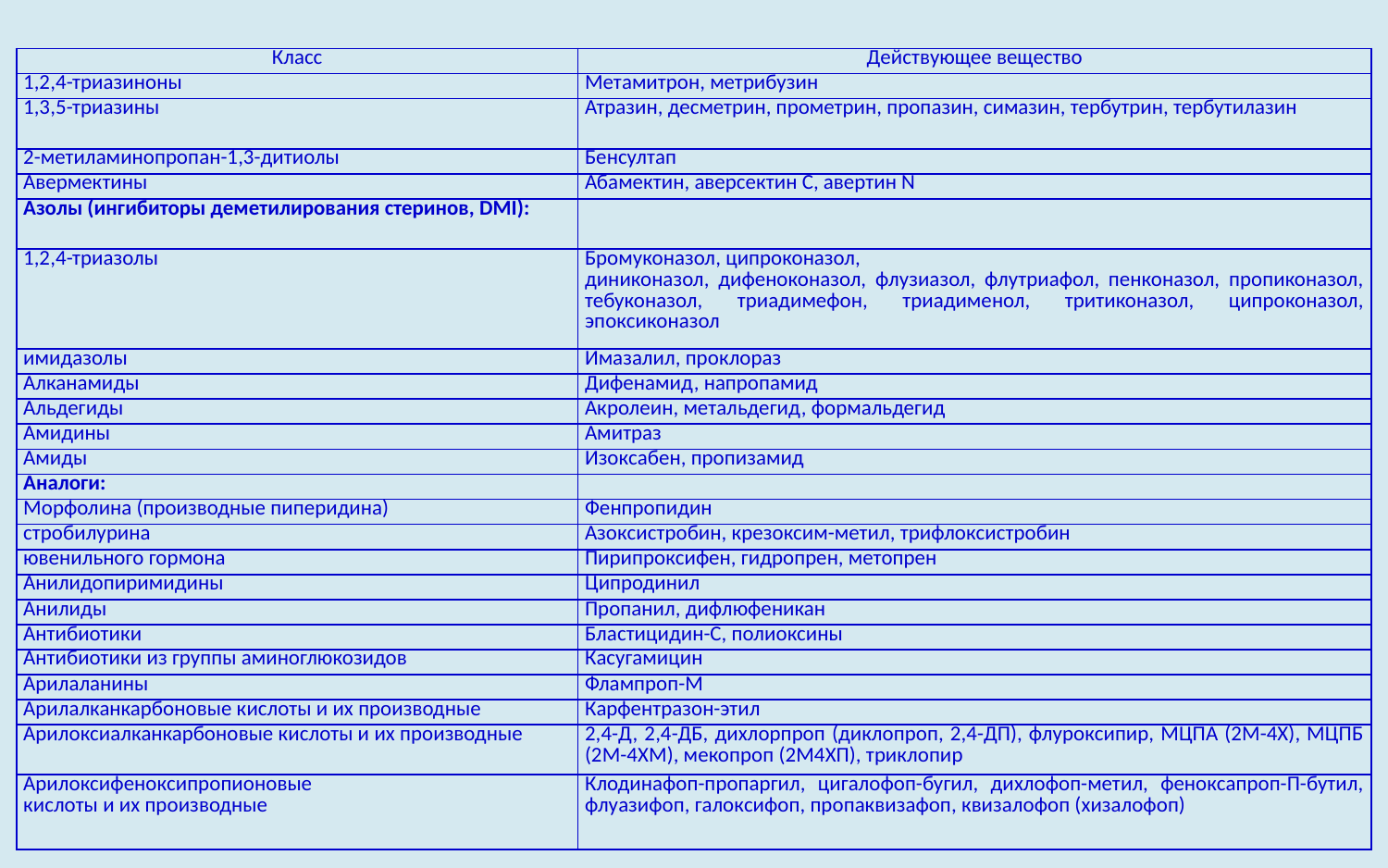

| Класс | Действующее вещество |
| --- | --- |
| 1,2,4-триазиноны | Метамитрон, метрибузин |
| 1,3,5-триазины | Атразин, десметрин, прометрин, пропазин, симазин, тербутрин, тербутилазин |
| 2-метиламинопропан-1,3-дитиолы | Бенсултап |
| Авермектины | Абамектин, аверсектин С, авертин N |
| Азолы (ингибиторы деметилирования стеринов, DMI): |  |
| 1,2,4-триазолы | Бромуконазол, ципроконазол, диниконазол, дифеноконазол, флузиазол, флутриафол, пенконазол, пропиконазол, тебуконазол, триадимефон, триадименол, тритиконазол, ципроконазол, эпоксиконазол |
| имидазолы | Имазалил, проклораз |
| Алканамиды | Дифенамид, напропамид |
| Альдегиды | Акролеин, метальдегид, формальдегид |
| Амидины | Амитраз |
| Амиды | Изоксабен, пропизамид |
| Аналоги: |  |
| Морфолина (производные пиперидина) | Фенпропидин |
| стробилурина | Азоксистробин, крезоксим-метил, трифлоксистробин |
| ювенильного гормона | Пирипроксифен, гидропрен, метопрен |
| Анилидопиримидины | Ципродинил |
| Анилиды | Пропанил, дифлюфеникан |
| Антибиотики | Бластицидин-С, полиоксины |
| Антибиотики из группы аминоглюкозидов | Касугамицин |
| Арилаланины | Флампроп-М |
| Арилалканкарбоновые кислоты и их производные | Карфентразон-этил |
| Арилоксиалканкарбоновые кислоты и их производные | 2,4-Д, 2,4-ДБ, дихлорпроп (диклопроп, 2,4-ДП), флуроксипир, МЦПА (2М-4Х), МЦПБ (2М-4ХМ), мекопроп (2М4ХП), триклопир |
| Арилоксифеноксипропионовые кислоты и их производные | Клодинафоп-пропаргил, цигалофоп-бугил, дихлофоп-метил, феноксапроп-П-бутил, флуазифоп, галоксифоп, пропаквизафоп, квизалофоп (хизалофоп) |